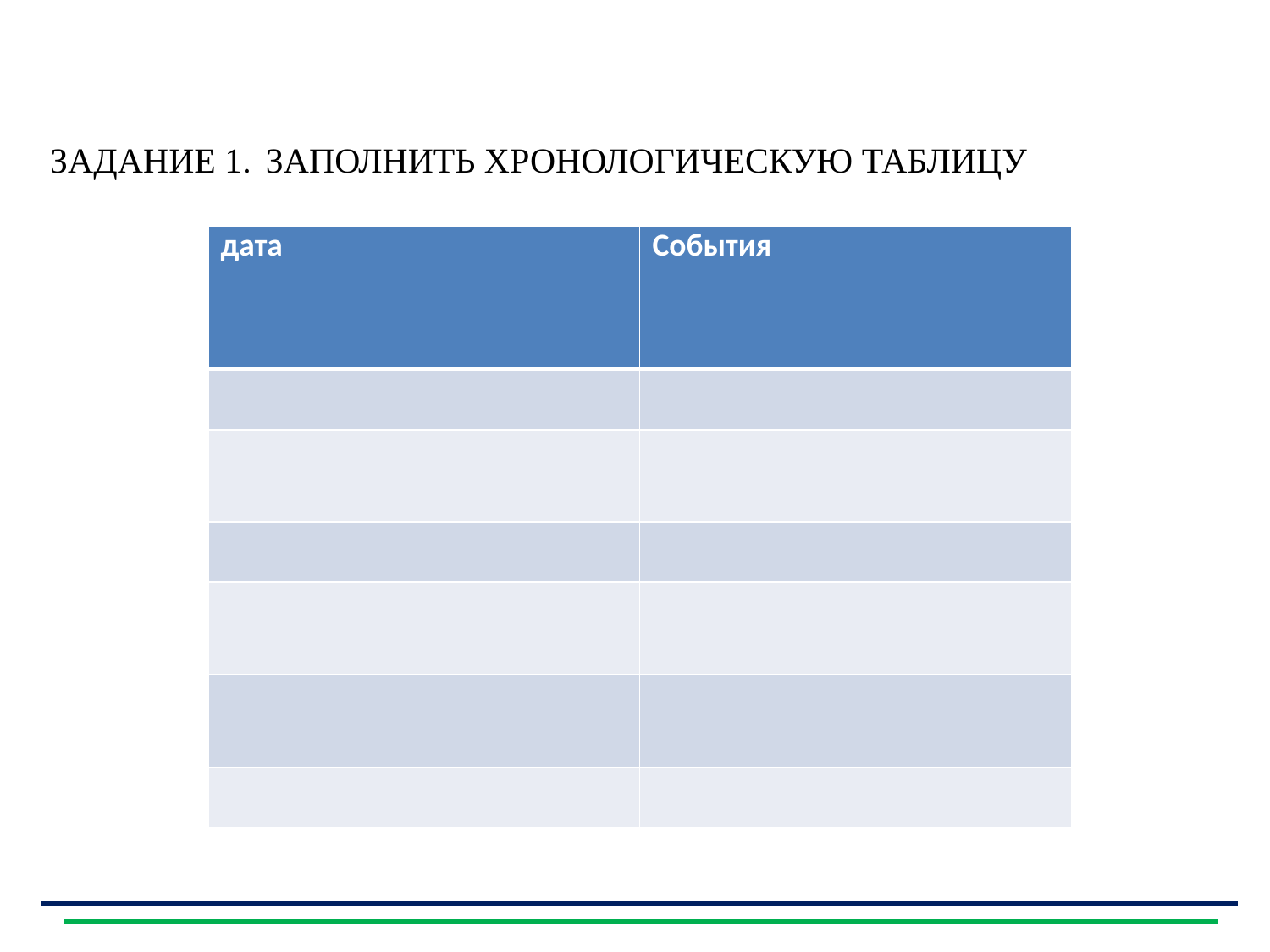

# Задание 1. Заполнить хронологическую таблицу
| дата | События |
| --- | --- |
|  |  |
|  |  |
|  |  |
|  |  |
|  |  |
|  |  |